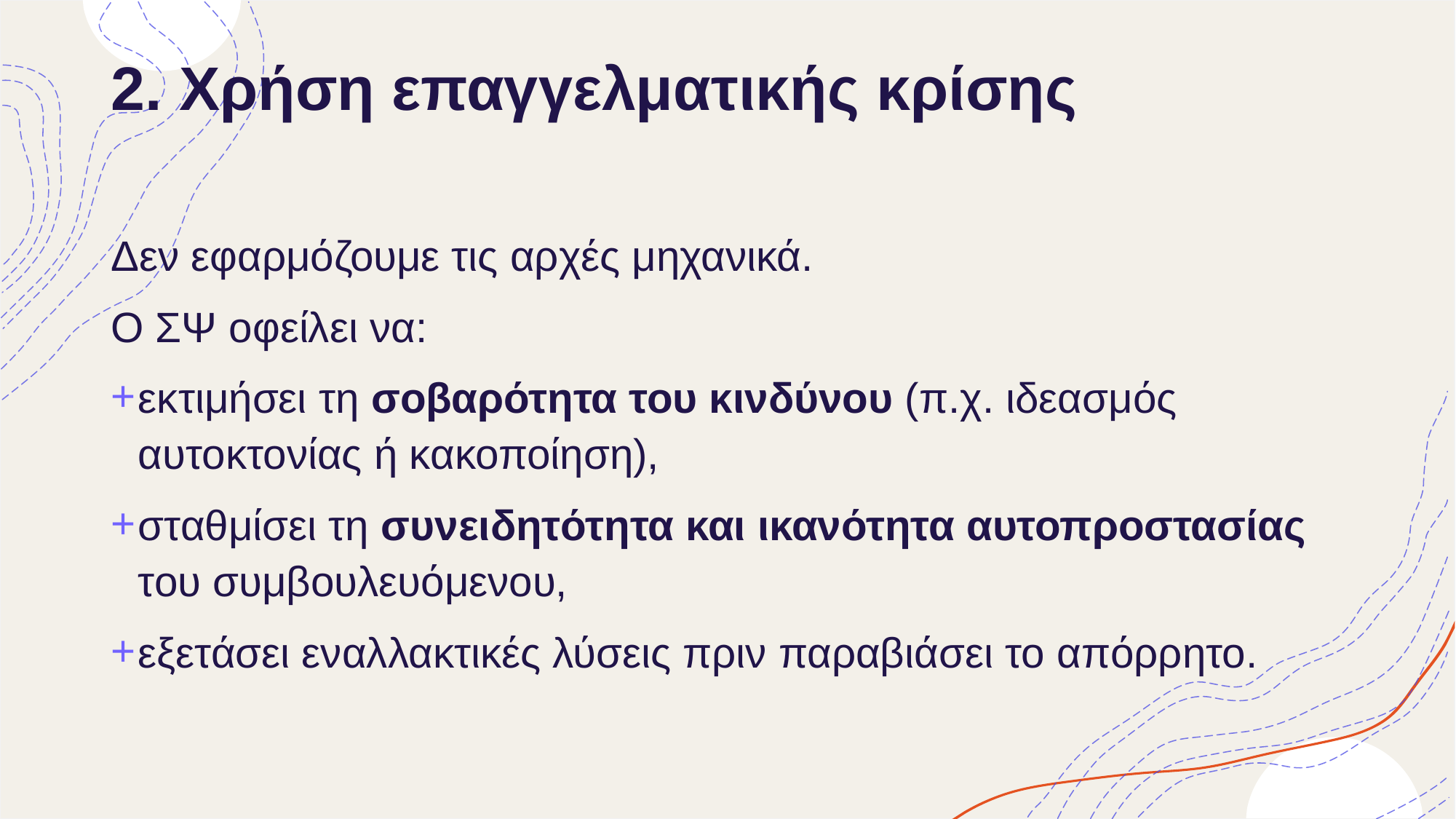

# 2. Χρήση επαγγελματικής κρίσης
Δεν εφαρμόζουμε τις αρχές μηχανικά.
Ο ΣΨ οφείλει να:
εκτιμήσει τη σοβαρότητα του κινδύνου (π.χ. ιδεασμός αυτοκτονίας ή κακοποίηση),
σταθμίσει τη συνειδητότητα και ικανότητα αυτοπροστασίας του συμβουλευόμενου,
εξετάσει εναλλακτικές λύσεις πριν παραβιάσει το απόρρητο.